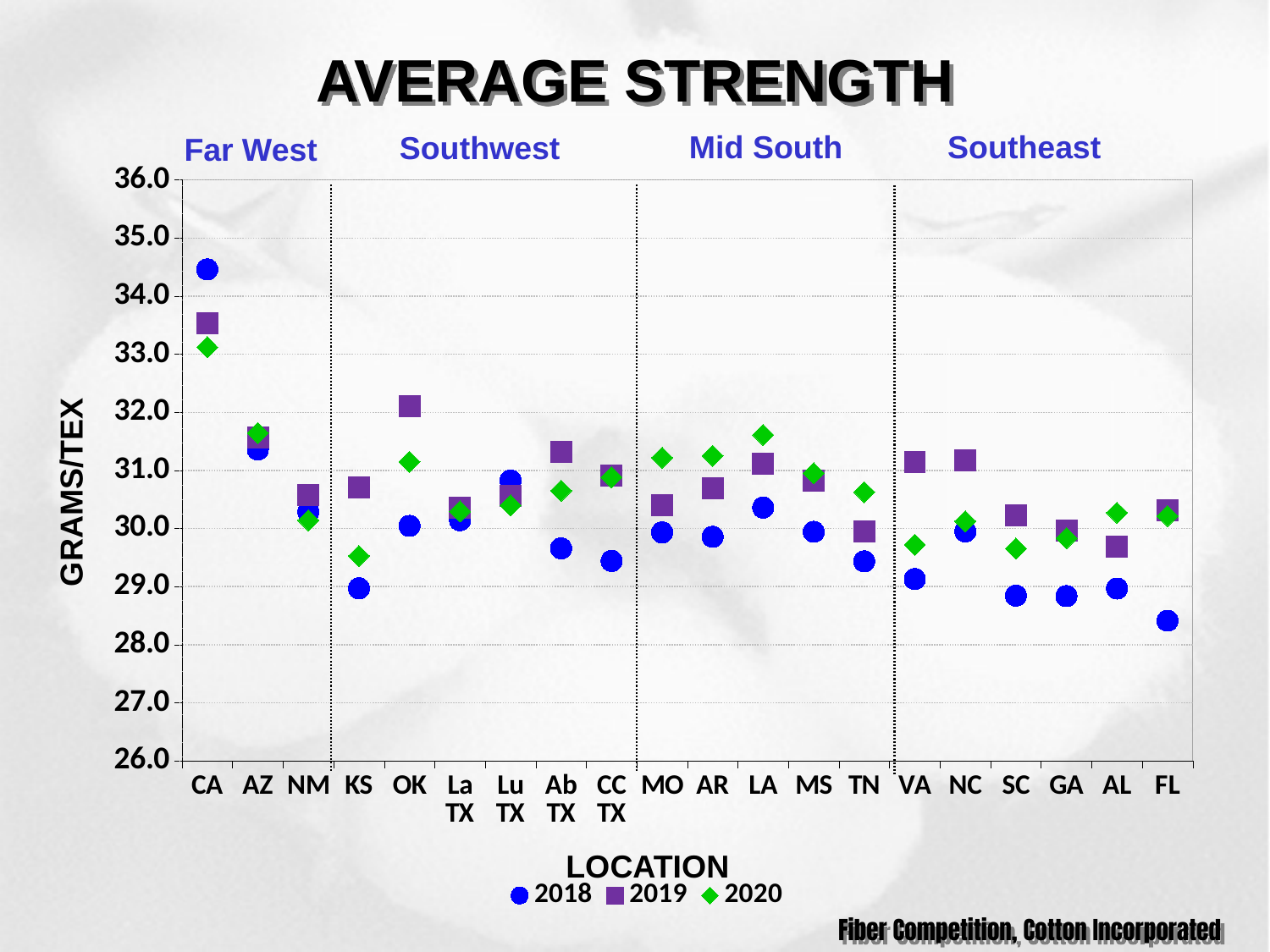

# AVERAGE STRENGTH
Mid South
Southeast
Southwest

### Chart:

| Category | 2018 | 2019 | 2020 |
|---|---|---|---|
| FL | 28.414258396369 | 30.318315212816 | 30.217331971352 |
| AL | 28.967338813128 | 29.689110545898 | 30.271922980587 |
| GA | 28.837634287738 | 29.960162089255 | 29.833271700742 |
| SC | 28.844528472324 | 30.233427402553 | 29.655371891001 |
| NC | 29.950789175317 | 31.179359457778 | 30.125494488052 |
| VA | 29.130944201769 | 31.152392252317 | 29.721242023662 |
| TN | 29.435903440703 | 29.948685166786 | 30.62773555518 |
| MS | 29.943744982439 | 30.826043173697 | 30.95289338072 |
| LA | 30.360985936536 | 31.112448796822 | 31.611356034115 |
| AR | 29.857481295847 | 30.696129348168 | 31.253336020216 |
| MO | 29.933046383893 | 30.405008309714 | 31.219160341318 |
| CC TX | 29.442014440075 | 30.910466496532 | 30.882449357607 |
| Ab TX | 29.659213300915 | 31.320611391452 | 30.650992530369 |
| Lu TX | 30.828324946314 | 30.561426569005 | 30.398170664914 |
| La TX | 30.143428663003 | 30.355273754766 | 30.296904037809 |
| OK | 30.046509014027 | 32.105325005681 | 31.147997260333 |
| KS | 28.970883025549 | 30.711418716793 | 29.52775546237 |
| NM | 30.287836740458 | 30.583795008848 | 30.142735806884 |
| AZ | 31.360763493968 | 31.567014897015 | 31.645093252094 |
| CA | 34.460997352069 | 33.531737708207 | 33.121461073171 |
Far West
GRAMS/TEX
LOCATION
Fiber Competition, Cotton Incorporated